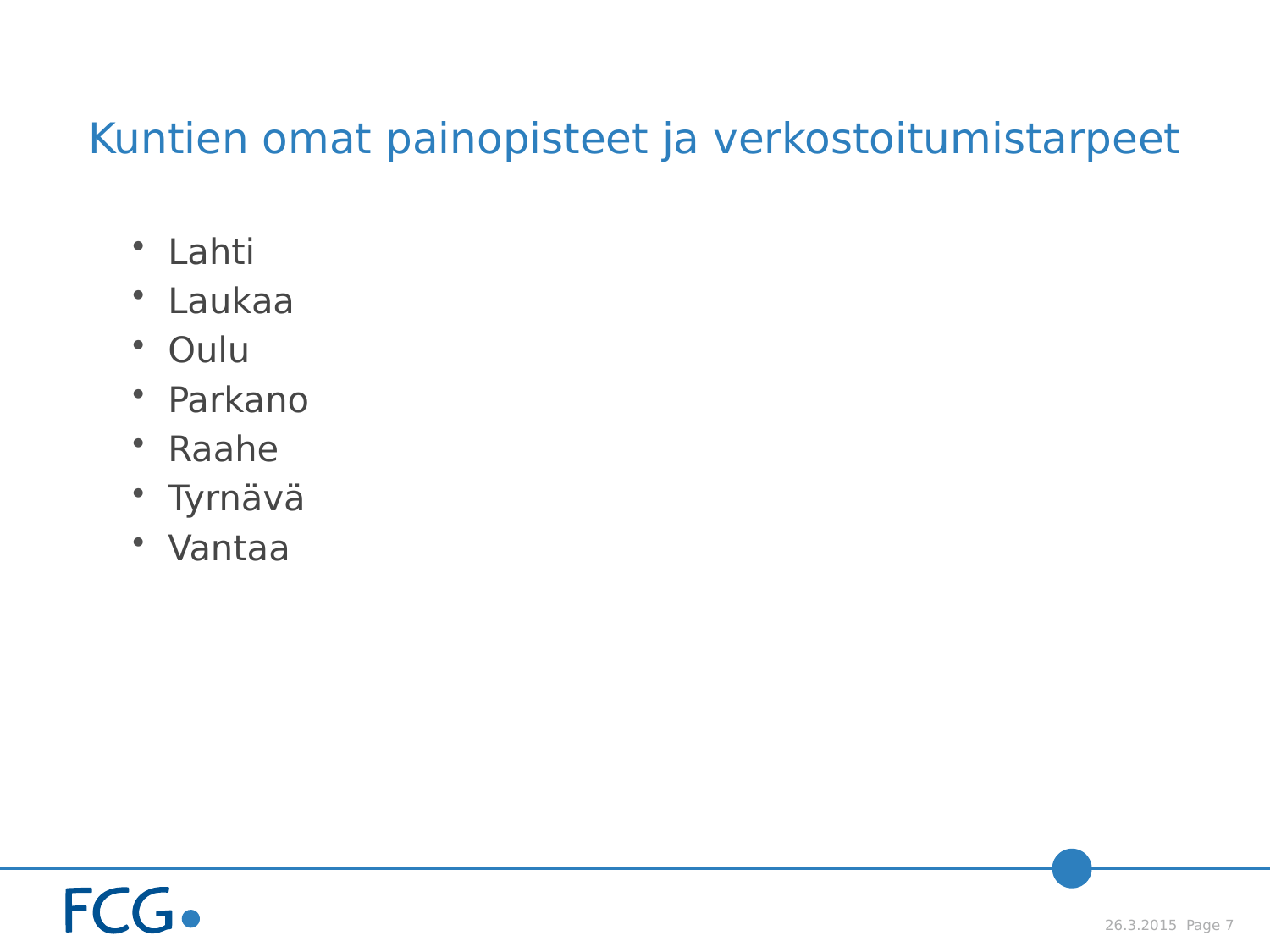

# Kuntien omat painopisteet ja verkostoitumistarpeet

Lahti
Laukaa
Oulu
Parkano
Raahe
Tyrnävä
Vantaa

 26.3.2015  Page 7